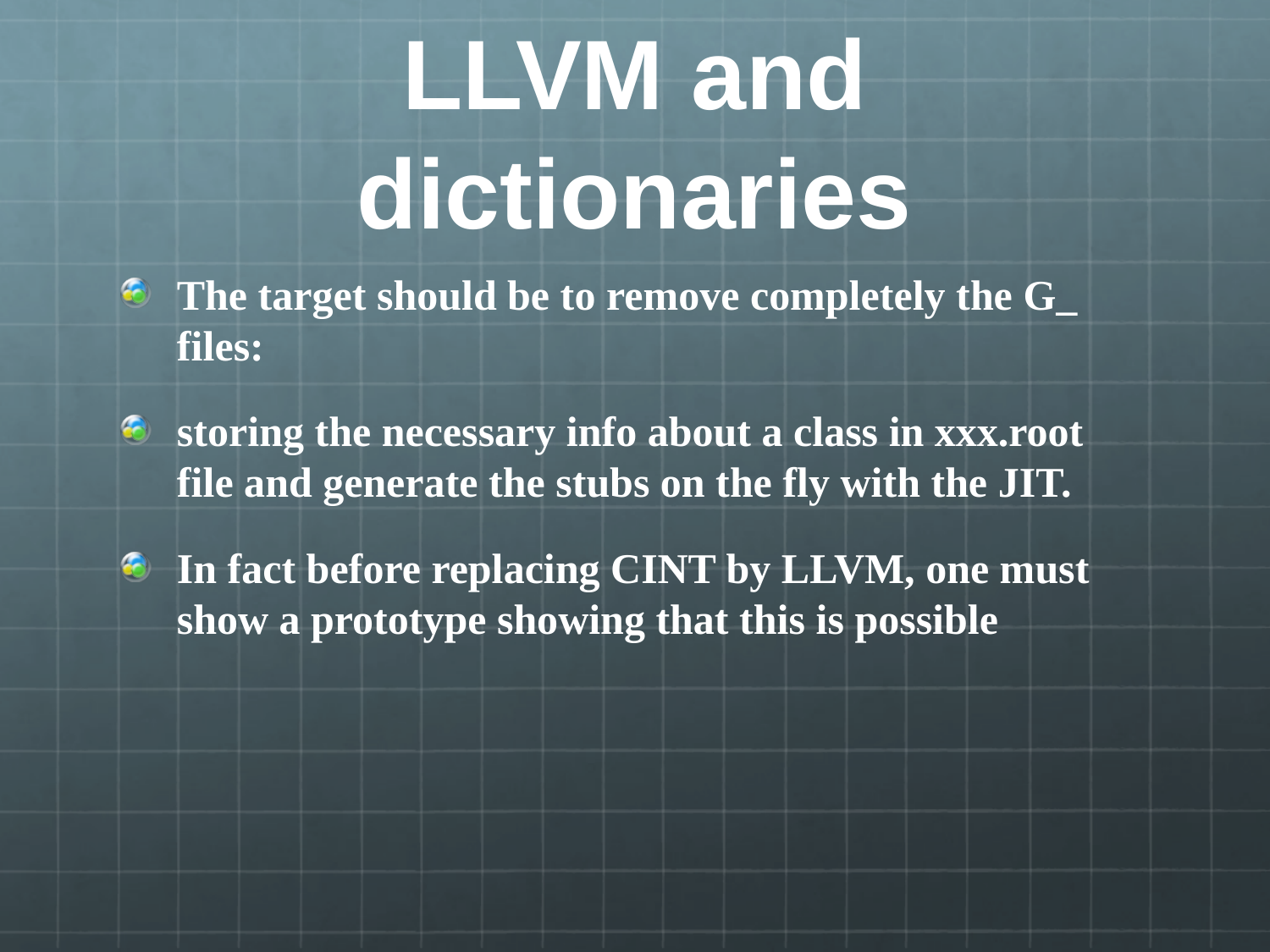

# LLVM and dictionaries
The target should be to remove completely the G_ files:
storing the necessary info about a class in xxx.root file and generate the stubs on the fly with the JIT.
In fact before replacing CINT by LLVM, one must show a prototype showing that this is possible